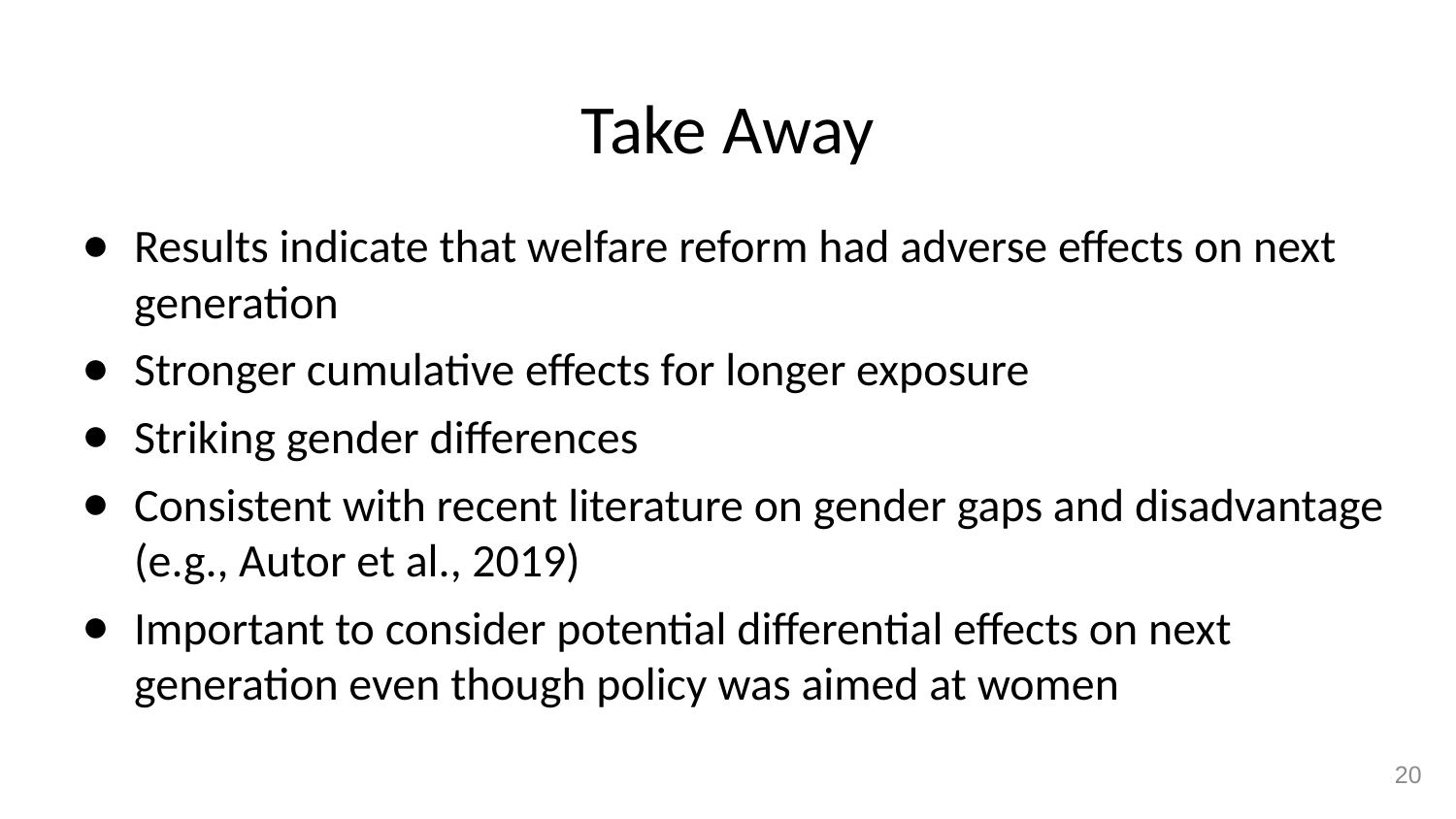

# Take Away
Results indicate that welfare reform had adverse effects on next generation
Stronger cumulative effects for longer exposure
Striking gender differences
Consistent with recent literature on gender gaps and disadvantage (e.g., Autor et al., 2019)
Important to consider potential differential effects on next generation even though policy was aimed at women

20